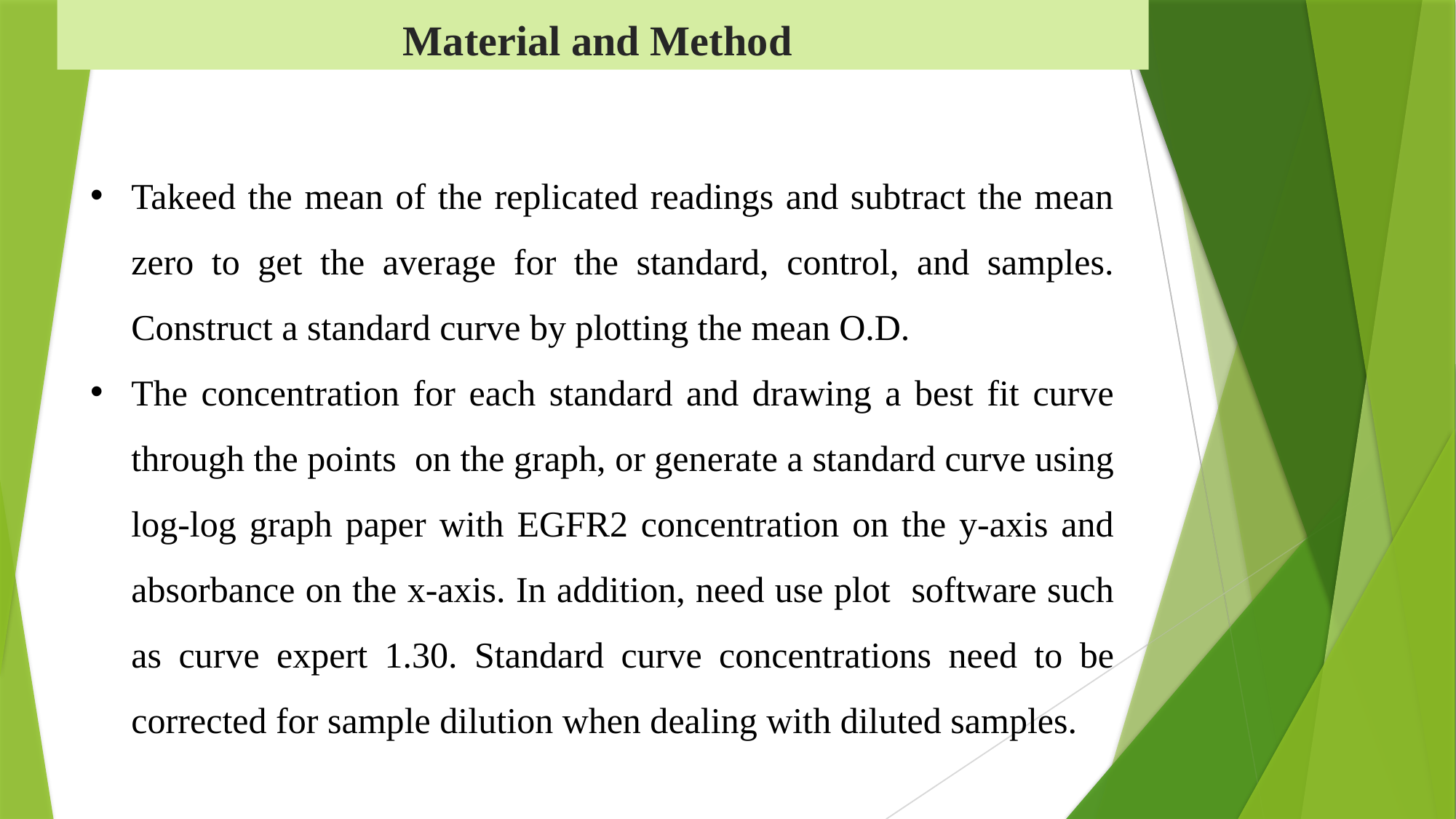

# Material and Method
.
Takeed the mean of the replicated readings and subtract the mean zero to get the average for the standard, control, and samples. Construct a standard curve by plotting the mean O.D.
The concentration for each standard and drawing a best fit curve through the points  on the graph, or generate a standard curve using log-log graph paper with EGFR2 concentration on the y-axis and absorbance on the x-axis. In addition, need use plot  software such as curve expert 1.30. Standard curve concentrations need to be corrected for sample dilution when dealing with diluted samples.